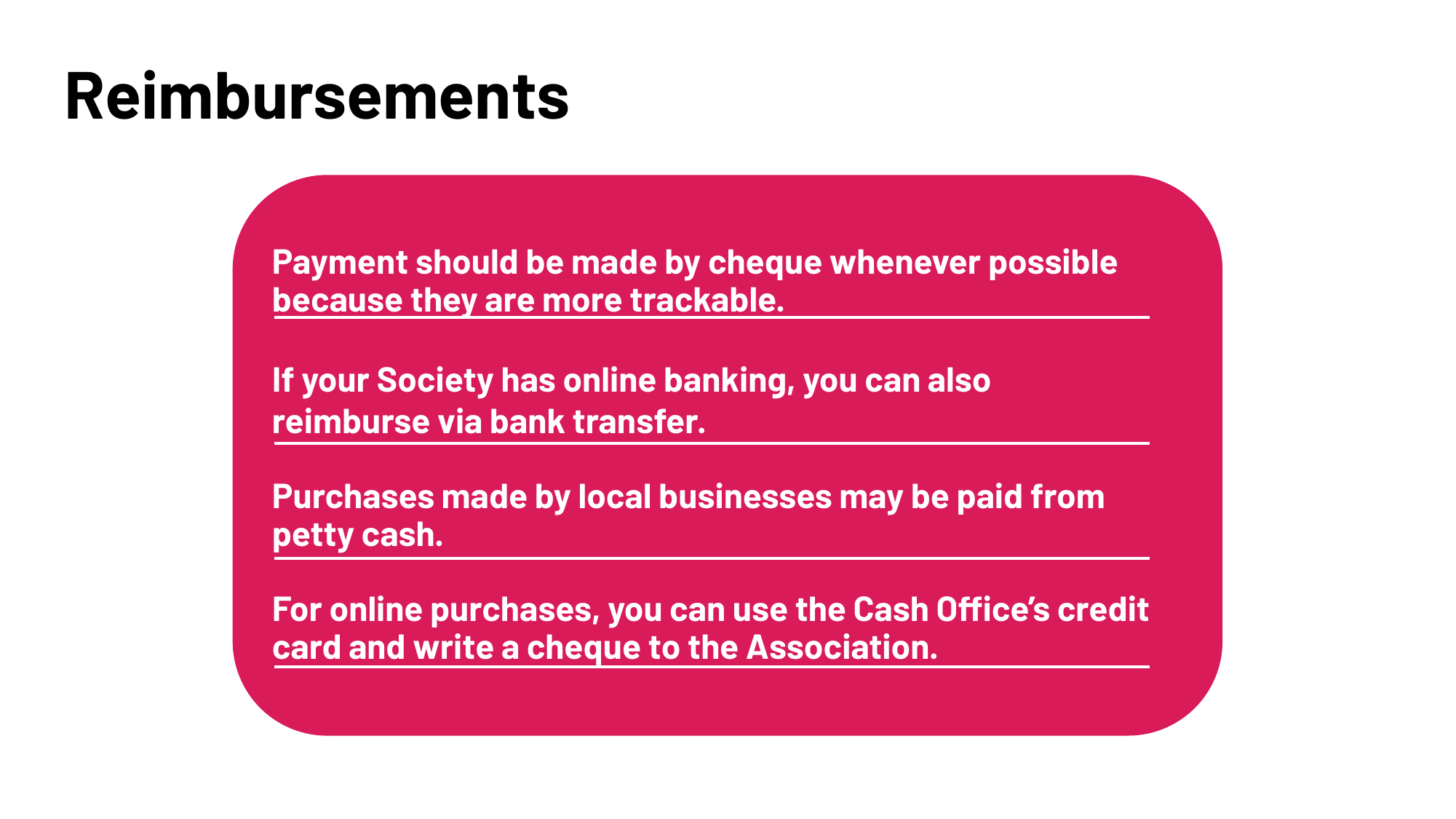

# Reimbursements
Payment should be made by cheque whenever possible because they are more trackable.

If your Society has online banking, you can also reimburse via bank transfer.

Purchases made by local businesses may be paid from petty cash.

For online purchases, you can use the Cash Office’s credit card and write a cheque to the Association.